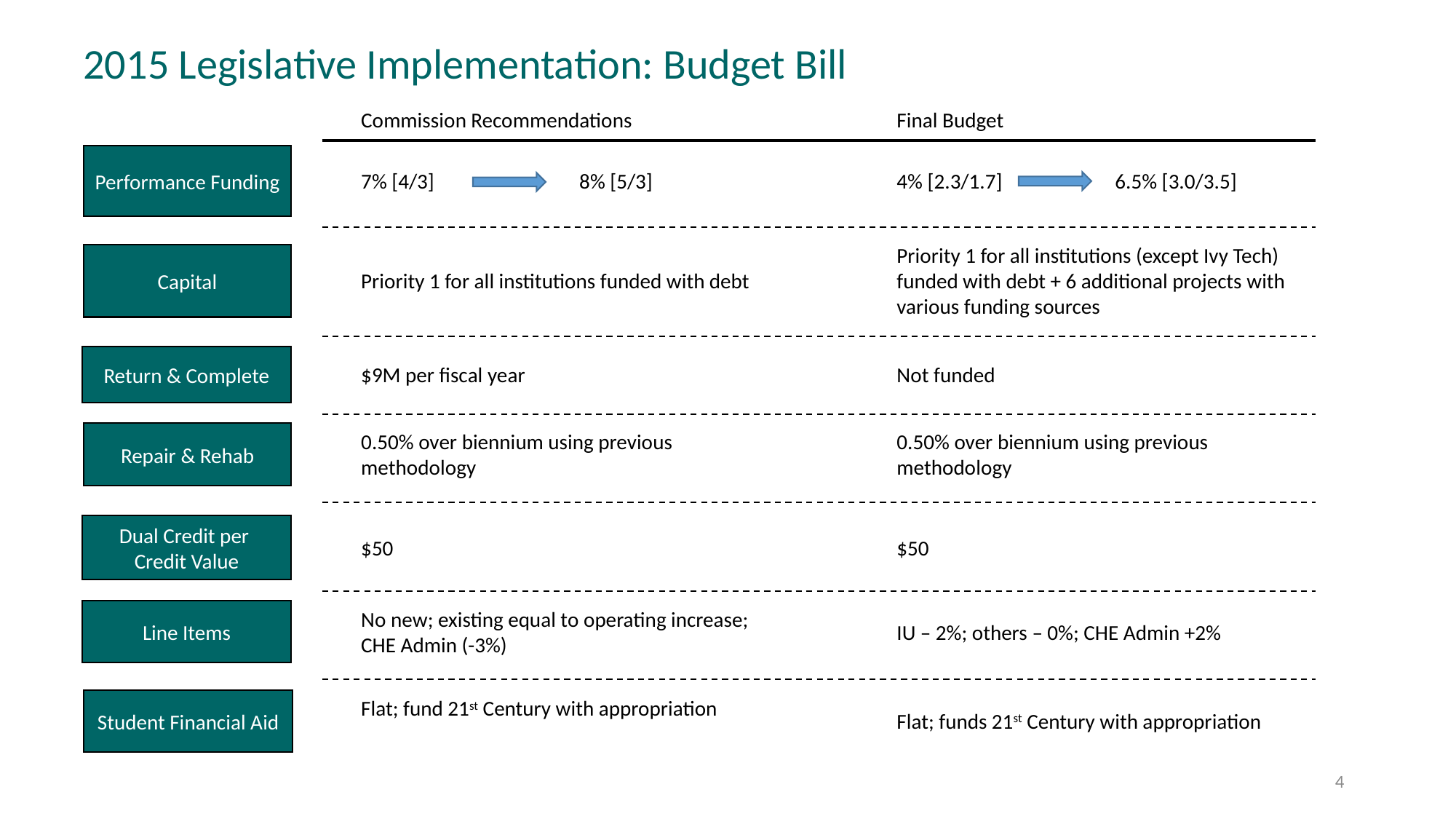

2015 Legislative Implementation: Budget Bill
Commission Recommendations
Final Budget
Performance Funding
7% [4/3]		8% [5/3]
4% [2.3/1.7]		6.5% [3.0/3.5]

Priority 1 for all institutions (except Ivy Tech) funded with debt + 6 additional projects with various funding sources
Capital
Priority 1 for all institutions funded with debt
Return & Complete
$9M per fiscal year
Not funded
0.50% over biennium using previous methodology
0.50% over biennium using previous methodology
Repair & Rehab
Dual Credit per
Credit Value
$50
$50
No new; existing equal to operating increase; CHE Admin (-3%)
Line Items
IU – 2%; others – 0%; CHE Admin +2%
Flat; fund 21st Century with appropriation
Student Financial Aid
Flat; funds 21st Century with appropriation
4